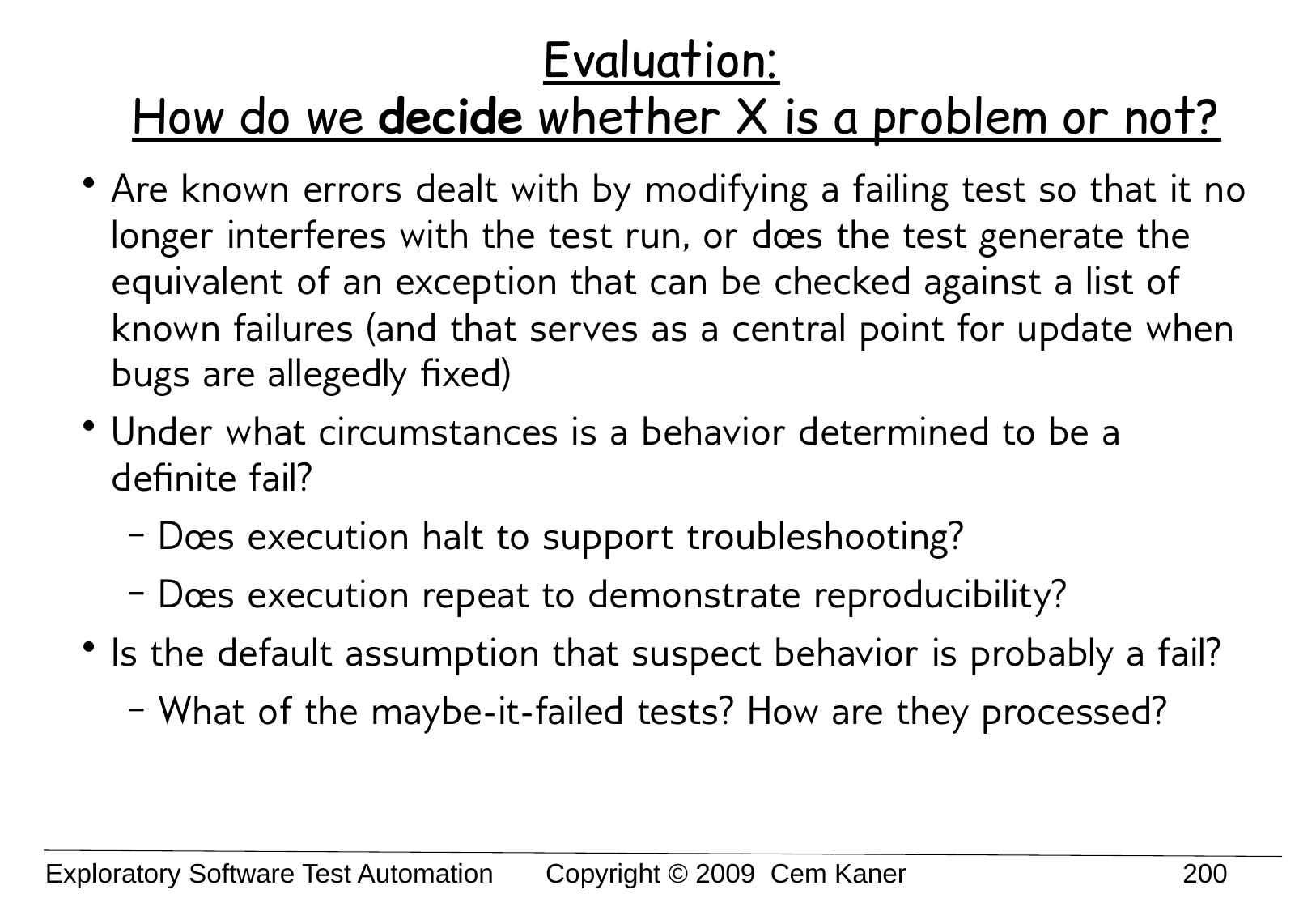

# Evaluation: How do we decide whether X is a problem or not?
Are known errors dealt with by modifying a failing test so that it no longer interferes with the test run, or does the test generate the equivalent of an exception that can be checked against a list of known failures (and that serves as a central point for update when bugs are allegedly fixed)
Under what circumstances is a behavior determined to be a definite fail?
Does execution halt to support troubleshooting?
Does execution repeat to demonstrate reproducibility?
Is the default assumption that suspect behavior is probably a fail?
What of the maybe-it-failed tests? How are they processed?